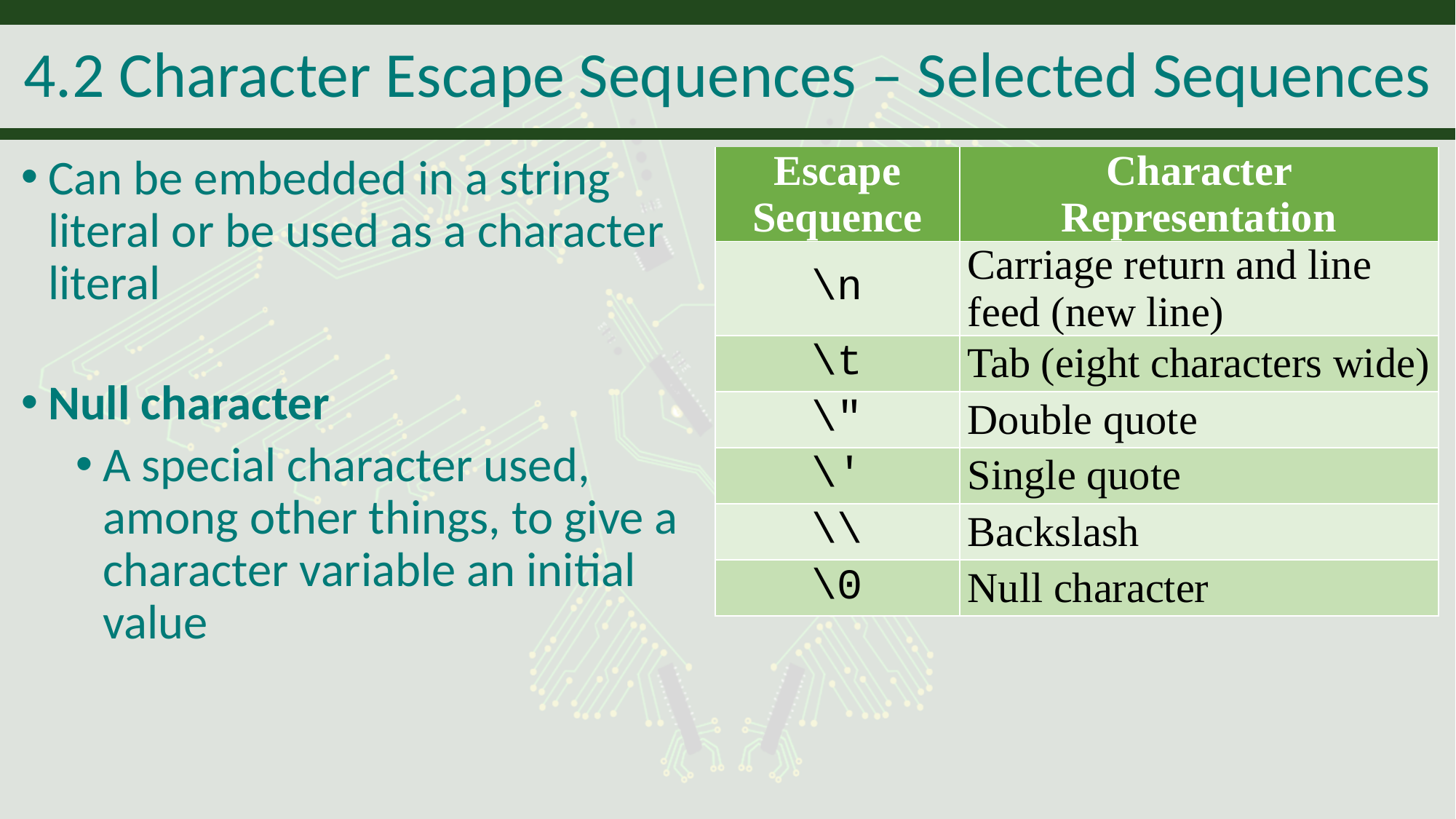

# 4.2 Character Escape Sequences – Selected Sequences
Can be embedded in a string literal or be used as a character literal
Null character
A special character used, among other things, to give a character variable an initial value

| Escape Sequence | Character Representation |
| --- | --- |
| \n | Carriage return and line feed (new line) |
| \t | Tab (eight characters wide) |
| \" | Double quote |
| \' | Single quote |
| \\ | Backslash |
| \0 | Null character |